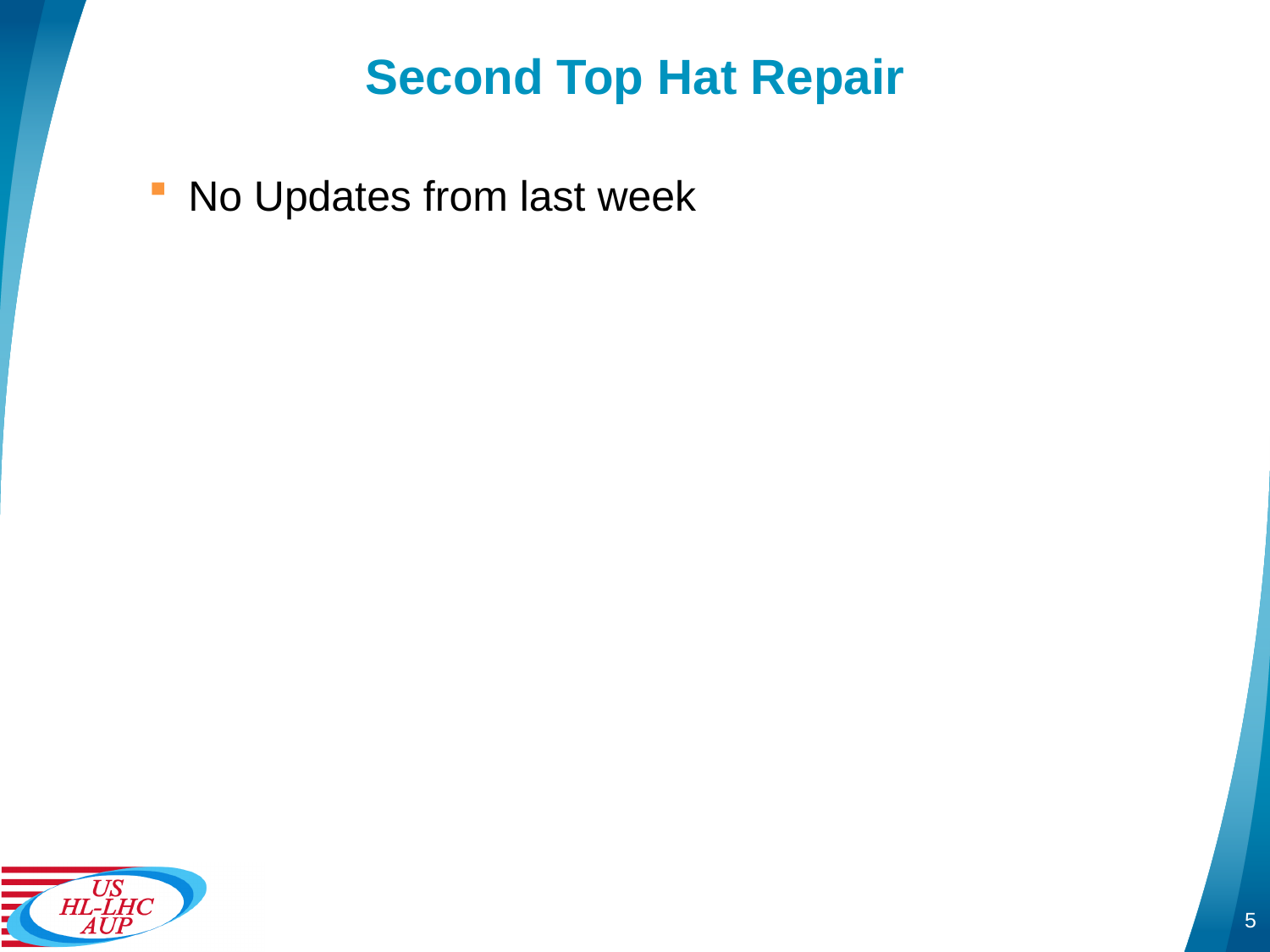

# Second Top Hat Repair
No Updates from last week
5